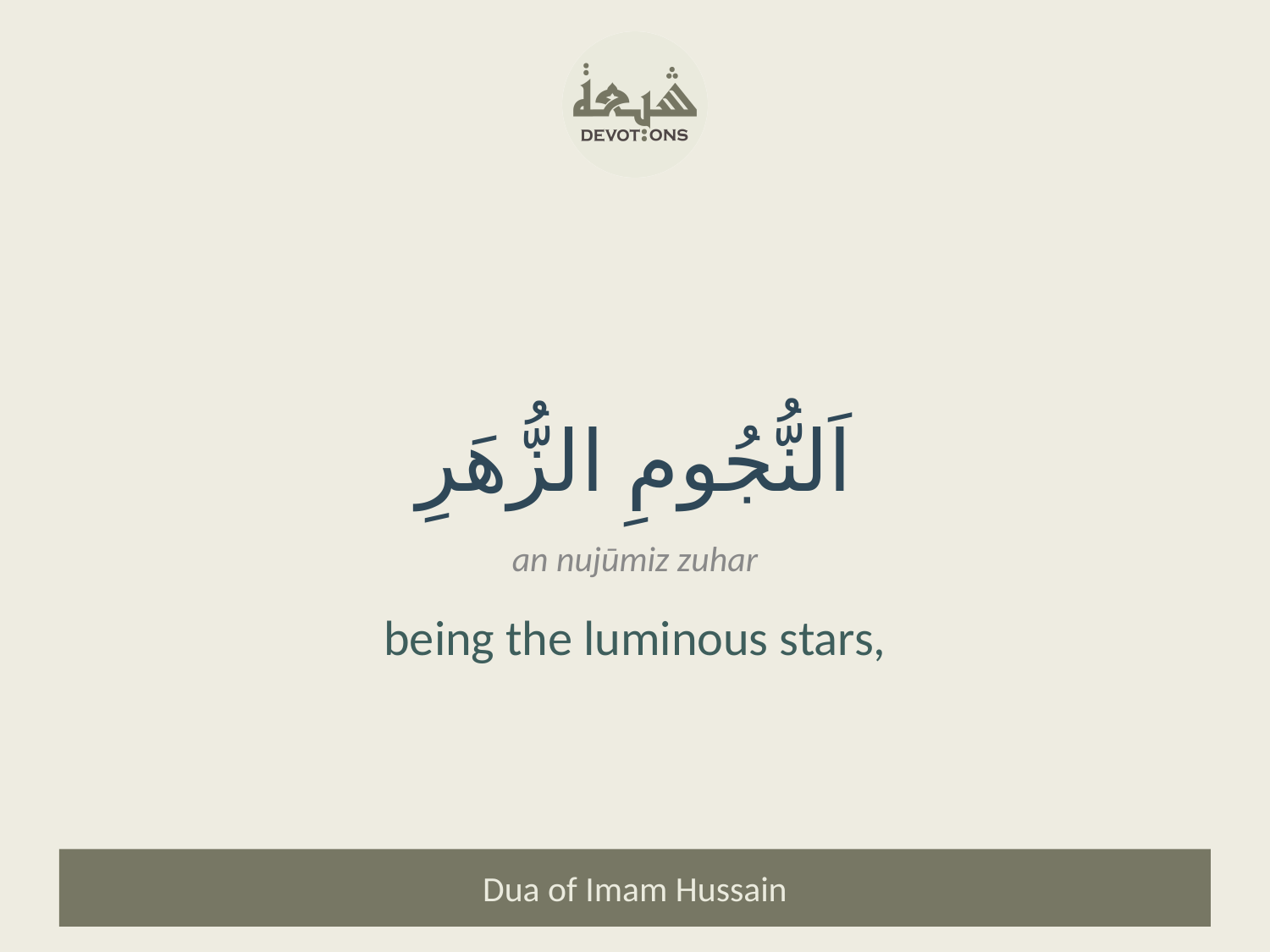

اَلنُّجُومِ الزُّهَرِ
an nujūmiz zuhar
being the luminous stars,
Dua of Imam Hussain